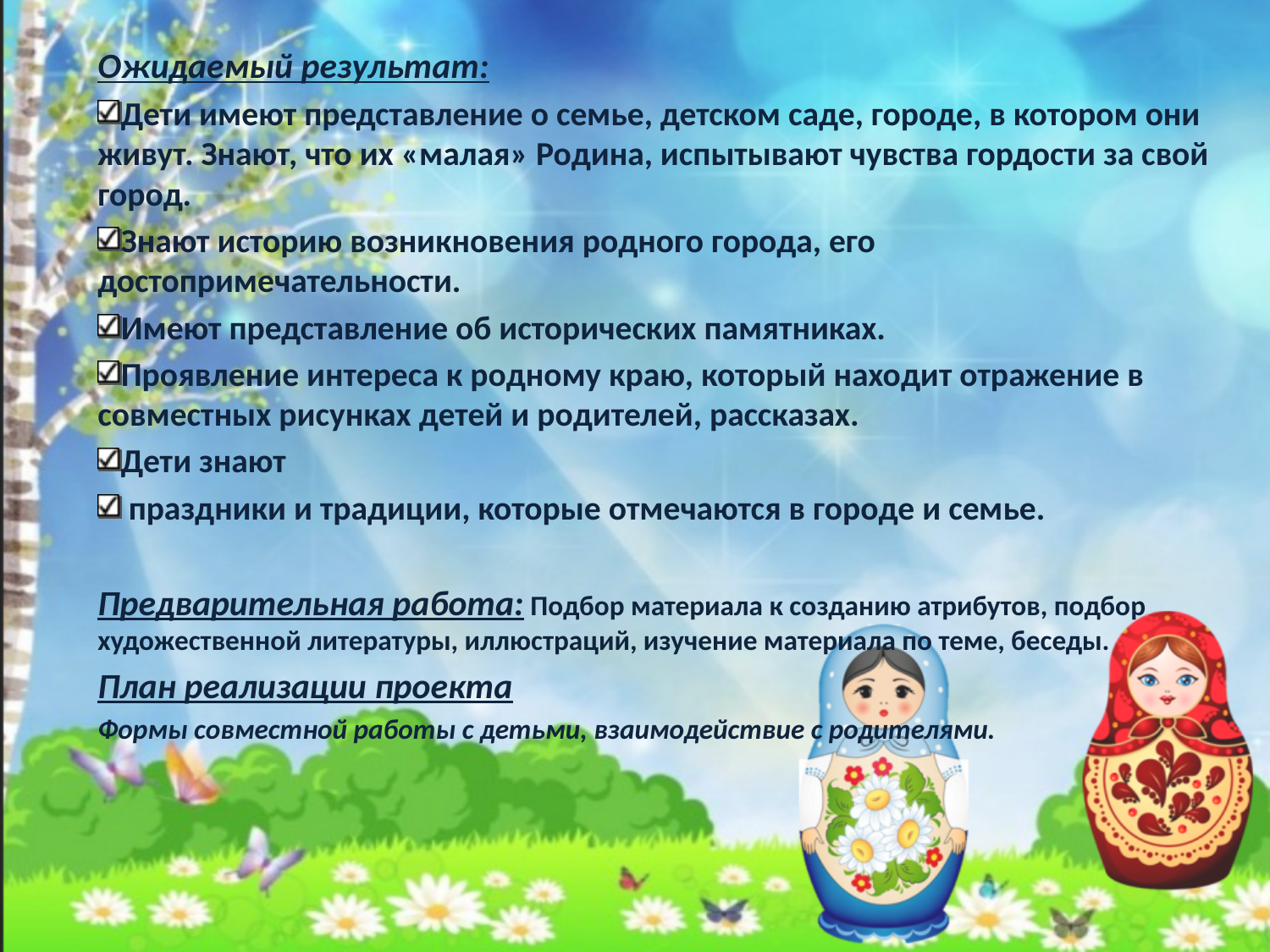

Ожидаемый результат:
Дети имеют представление о семье, детском саде, городе, в котором они живут. Знают, что их «малая» Родина, испытывают чувства гордости за свой город.
Знают историю возникновения родного города, его достопримечательности.
Имеют представление об исторических памятниках.
Проявление интереса к родному краю, который находит отражение в совместных рисунках детей и родителей, рассказах.
Дети знают
 праздники и традиции, которые отмечаются в городе и семье.

Предварительная работа: Подбор материала к созданию атрибутов, подбор художественной литературы, иллюстраций, изучение материала по теме, беседы.
План реализации проекта
Формы совместной работы с детьми, взаимодействие с родителями.

#